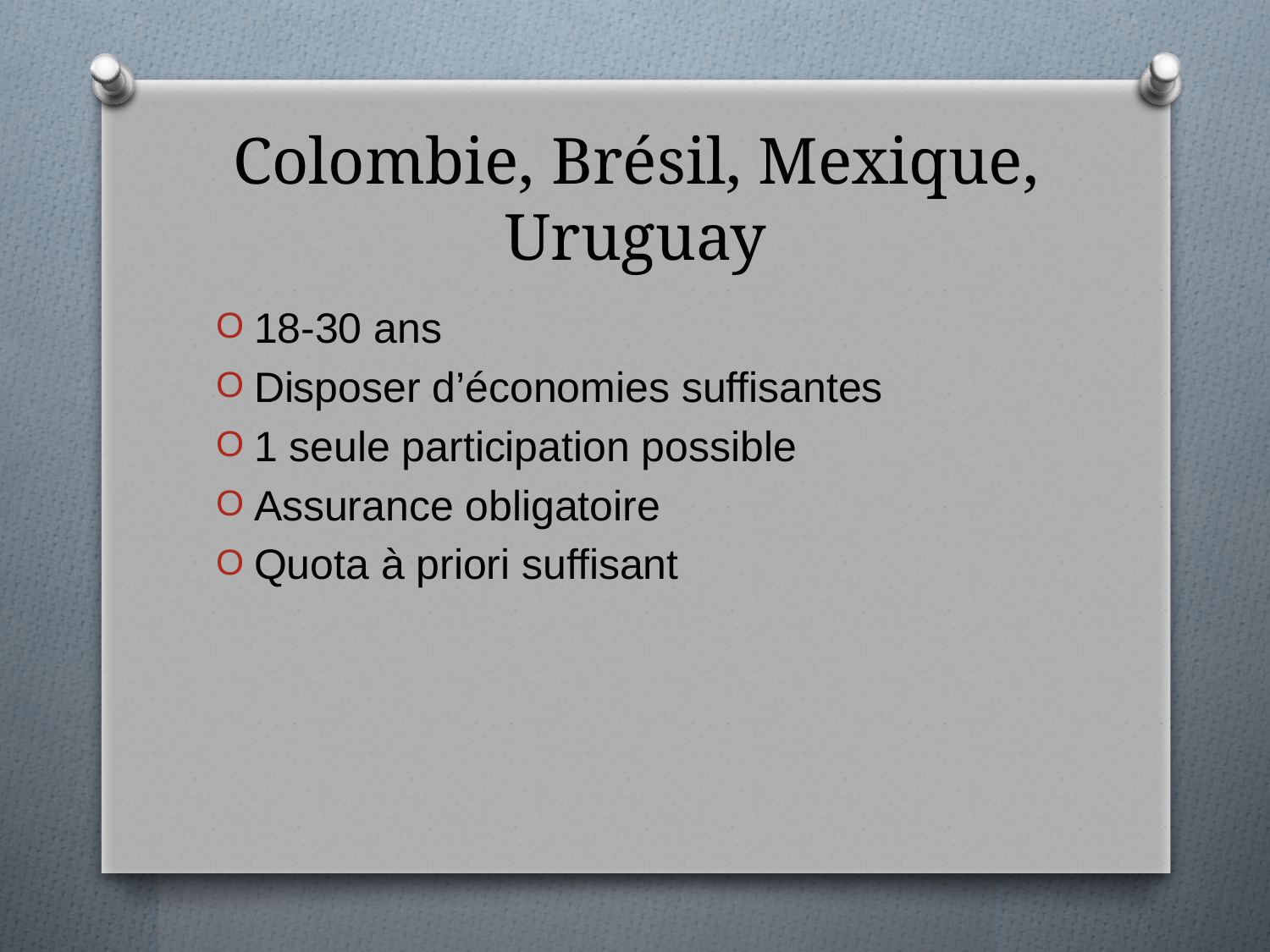

# Colombie, Brésil, Mexique, Uruguay
18-30 ans
Disposer d’économies suffisantes
1 seule participation possible
Assurance obligatoire
Quota à priori suffisant